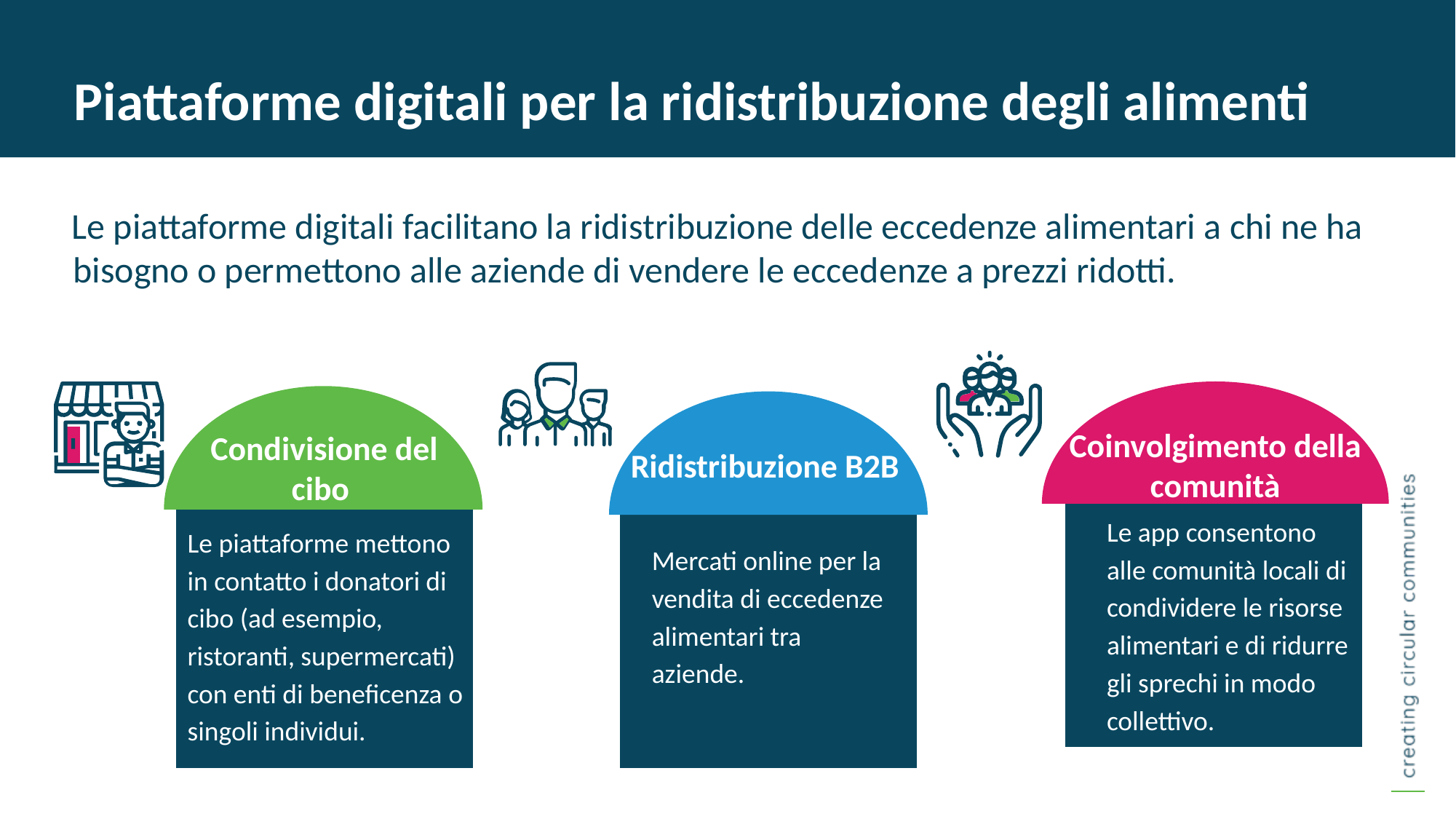

Piattaforme digitali per la ridistribuzione degli alimenti

Le piattaforme digitali facilitano la ridistribuzione delle eccedenze alimentari a chi ne ha bisogno o permettono alle aziende di vendere le eccedenze a prezzi ridotti.

Coinvolgimento della comunità
Condivisione del cibo
Ridistribuzione B2B

Le app consentono alle comunità locali di condividere le risorse alimentari e di ridurre gli sprechi in modo collettivo.

Le piattaforme mettono in contatto i donatori di cibo (ad esempio, ristoranti, supermercati) con enti di beneficenza o singoli individui.
Mercati online per la vendita di eccedenze alimentari tra aziende.